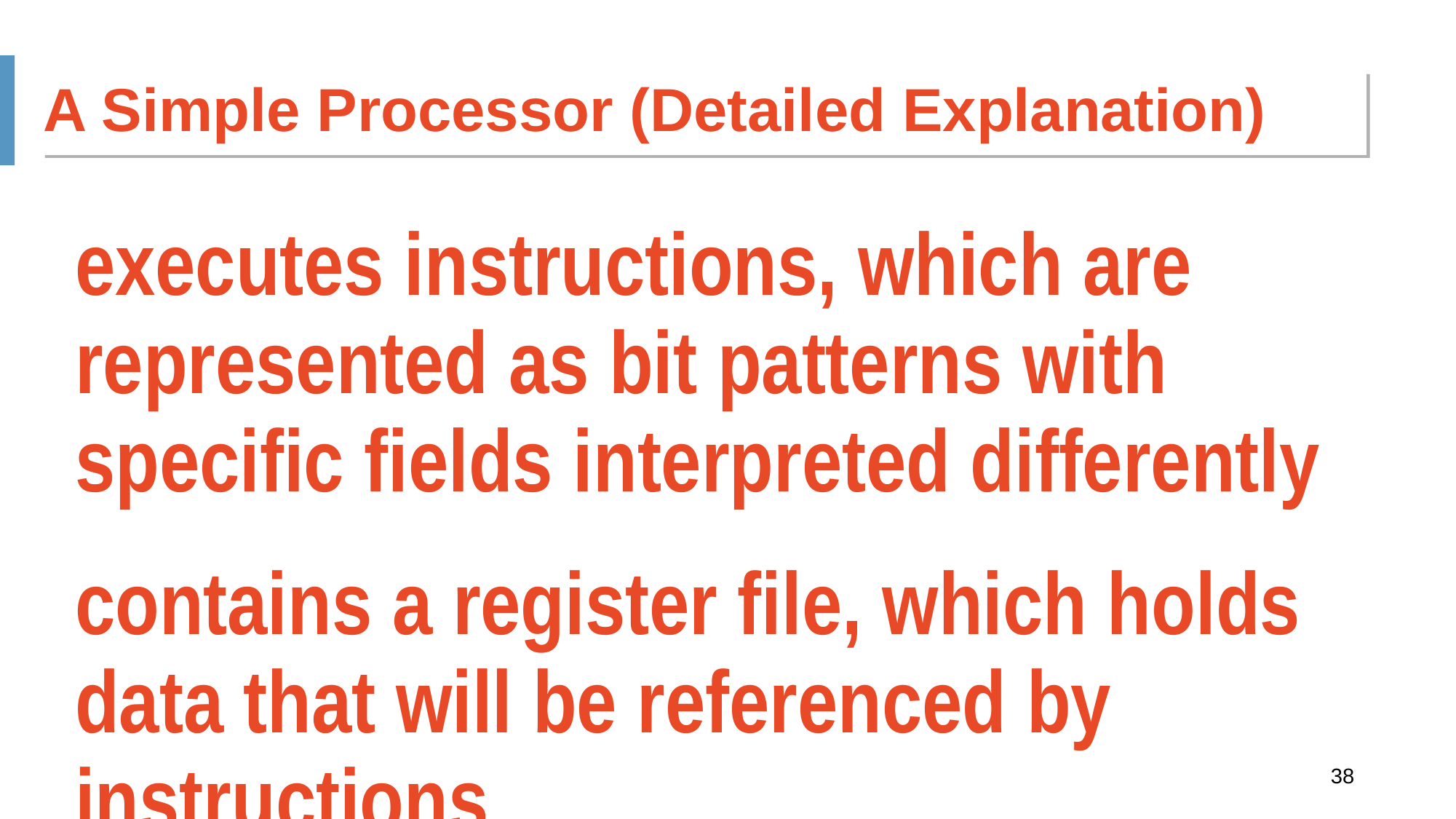

A Simple Processor (Detailed Explanation)
executes instructions, which are represented as bit patterns with specific fields interpreted differently
contains a register file, which holds data that will be referenced by instructions
has a program counter that holds the address of the instruction being executed
can access memory
use address to select the location we want to access
random-access: time to access a piece of data is independent of which address the data is stored in
I/O
keyboard, mouse, display, network
long-term data storage: hard disk, CD-ROM, SSD, etc.

38